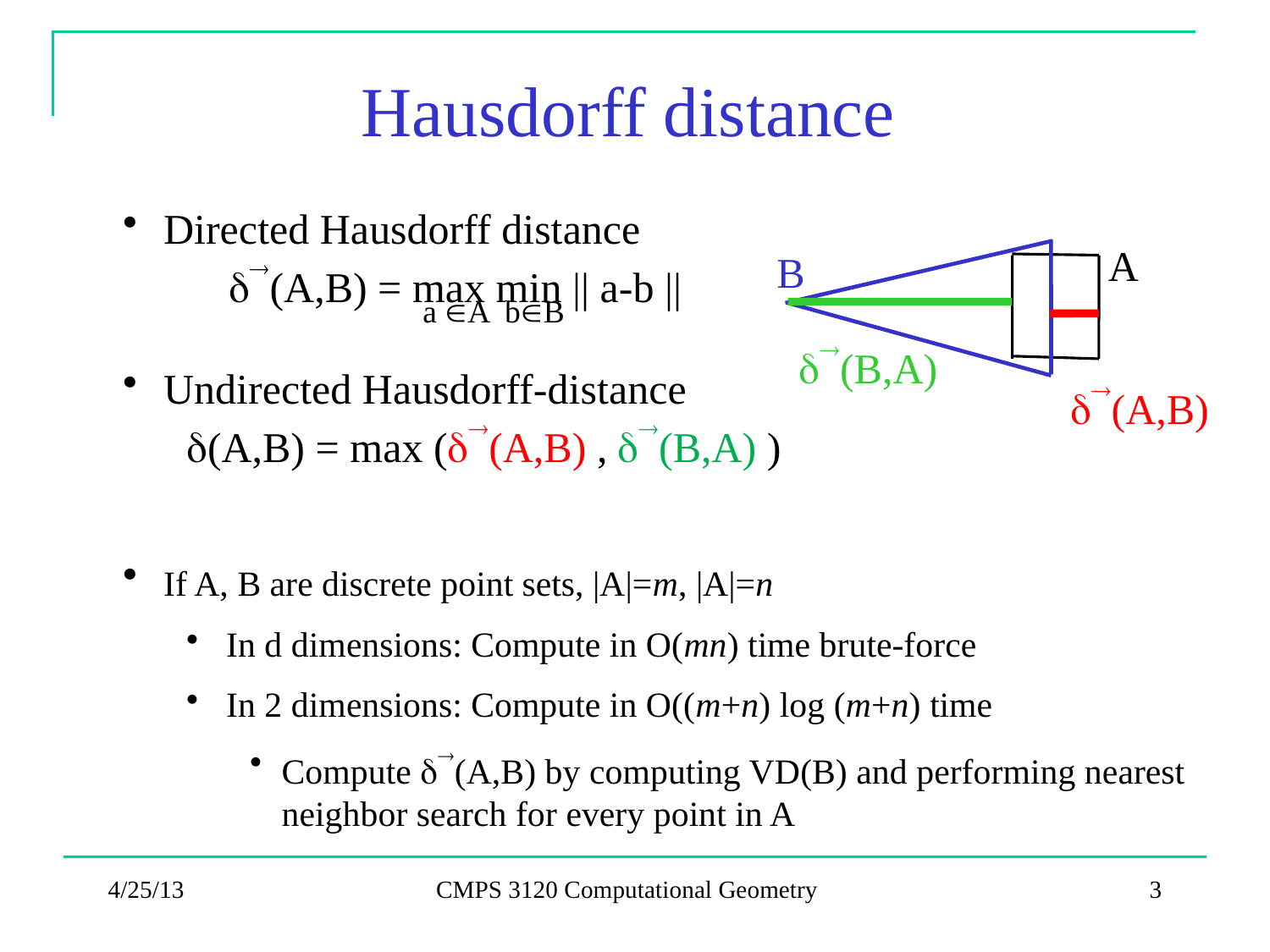

# Hausdorff distance
 Directed Hausdorff distance
          δ→(A,B) = max min || a-b ||

 Undirected Hausdorff-distance
δ(A,B) = max (δ→(A,B) , δ→(B,A) )

A
B

a ∈A  b∈B

δ→(B,A)

δ→(A,B)
 If A, B are discrete point sets, |A|=m, |A|=n
In d dimensions: Compute in O(mn) time brute-force
In 2 dimensions: Compute in O((m+n) log (m+n) time
Compute δ→(A,B) by computing VD(B) and performing nearest neighbor search for every point in A
4/25/13
CMPS 3120 Computational Geometry
3